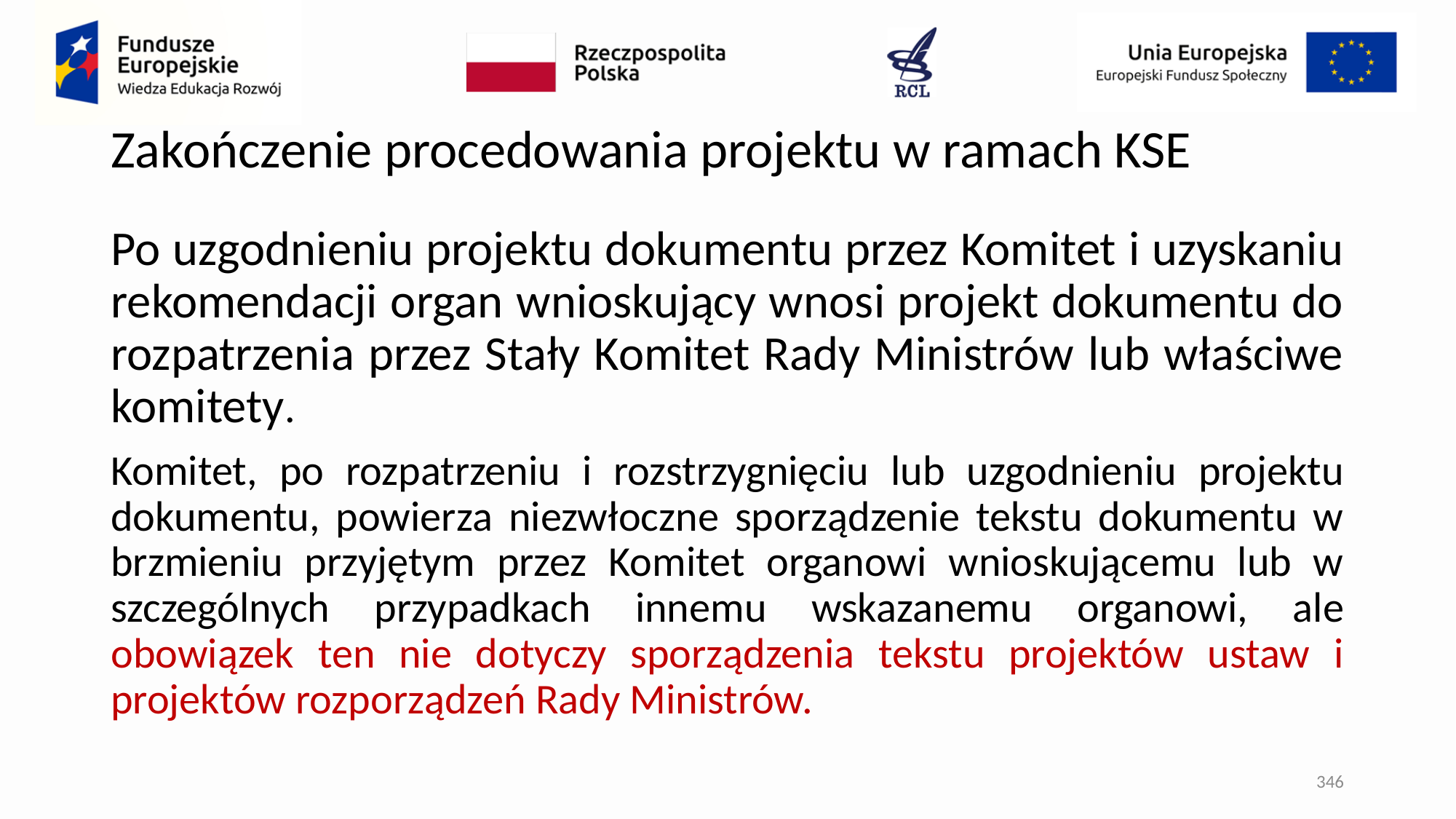

# Zakończenie procedowania projektu w ramach KSE
Po uzgodnieniu projektu dokumentu przez Komitet i uzyskaniu rekomendacji organ wnioskujący wnosi projekt dokumentu do rozpatrzenia przez Stały Komitet Rady Ministrów lub właściwe komitety.
Komitet, po rozpatrzeniu i rozstrzygnięciu lub uzgodnieniu projektu dokumentu, powierza niezwłoczne sporządzenie tekstu dokumentu w brzmieniu przyjętym przez Komitet organowi wnioskującemu lub w szczególnych przypadkach innemu wskazanemu organowi, ale obowiązek ten nie dotyczy sporządzenia tekstu projektów ustaw i projektów rozporządzeń Rady Ministrów.
346